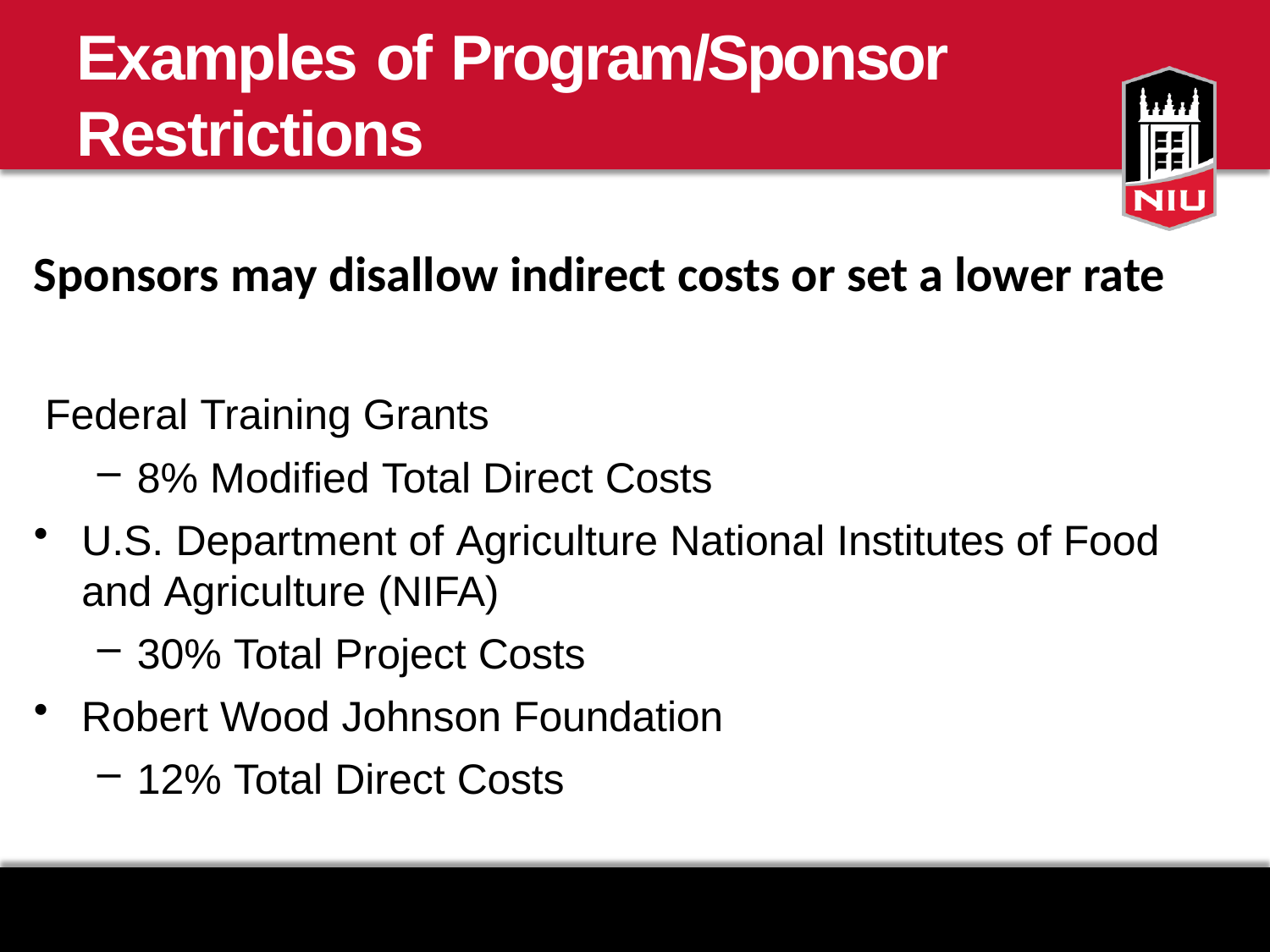

# Examples of Program/Sponsor Restrictions

Sponsors may disallow indirect costs or set a lower rate

 Federal Training Grants
8% Modified Total Direct Costs
U.S. Department of Agriculture National Institutes of Food and Agriculture (NIFA)
30% Total Project Costs
Robert Wood Johnson Foundation
12% Total Direct Costs